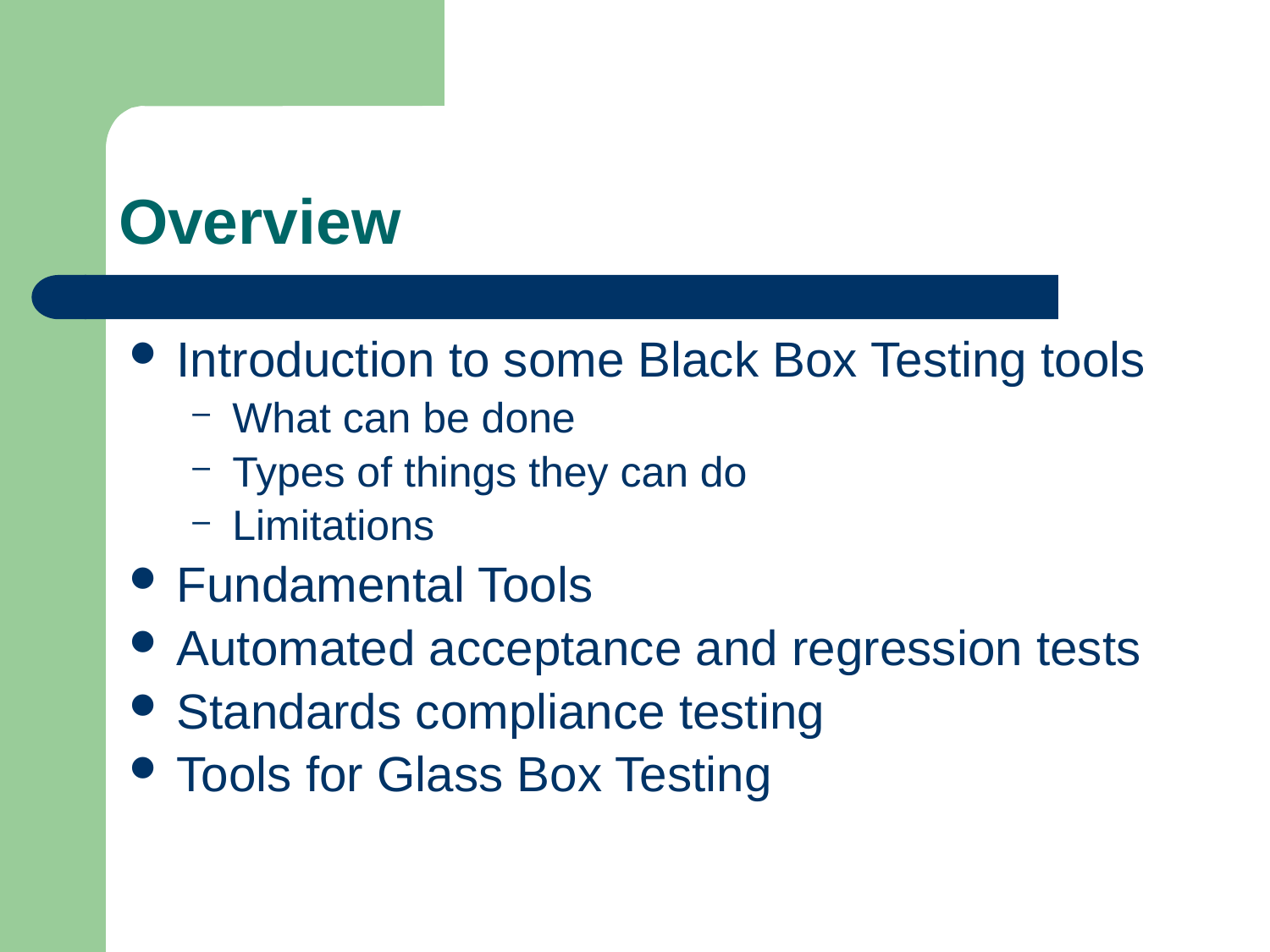

# Overview
Introduction to some Black Box Testing tools
What can be done
Types of things they can do
Limitations
Fundamental Tools
Automated acceptance and regression tests
Standards compliance testing
Tools for Glass Box Testing